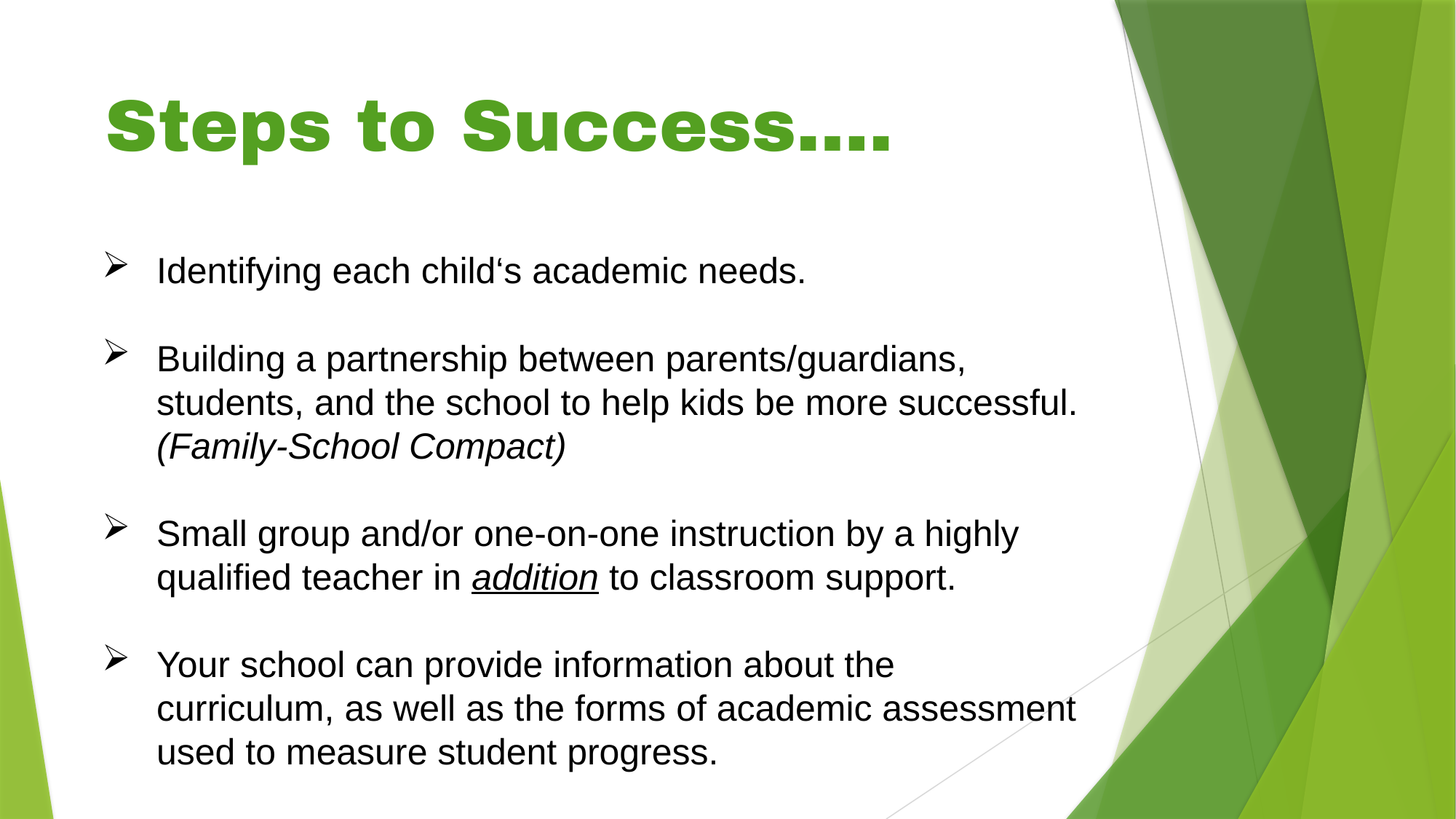

# Steps to Success….
Identifying each child‘s academic needs.

Building a partnership between parents/guardians, students, and the school to help kids be more successful. (Family-School Compact)

Small group and/or one-on-one instruction by a highly qualified teacher in addition to classroom support.

Your school can provide information about the curriculum, as well as the forms of academic assessment used to measure student progress.